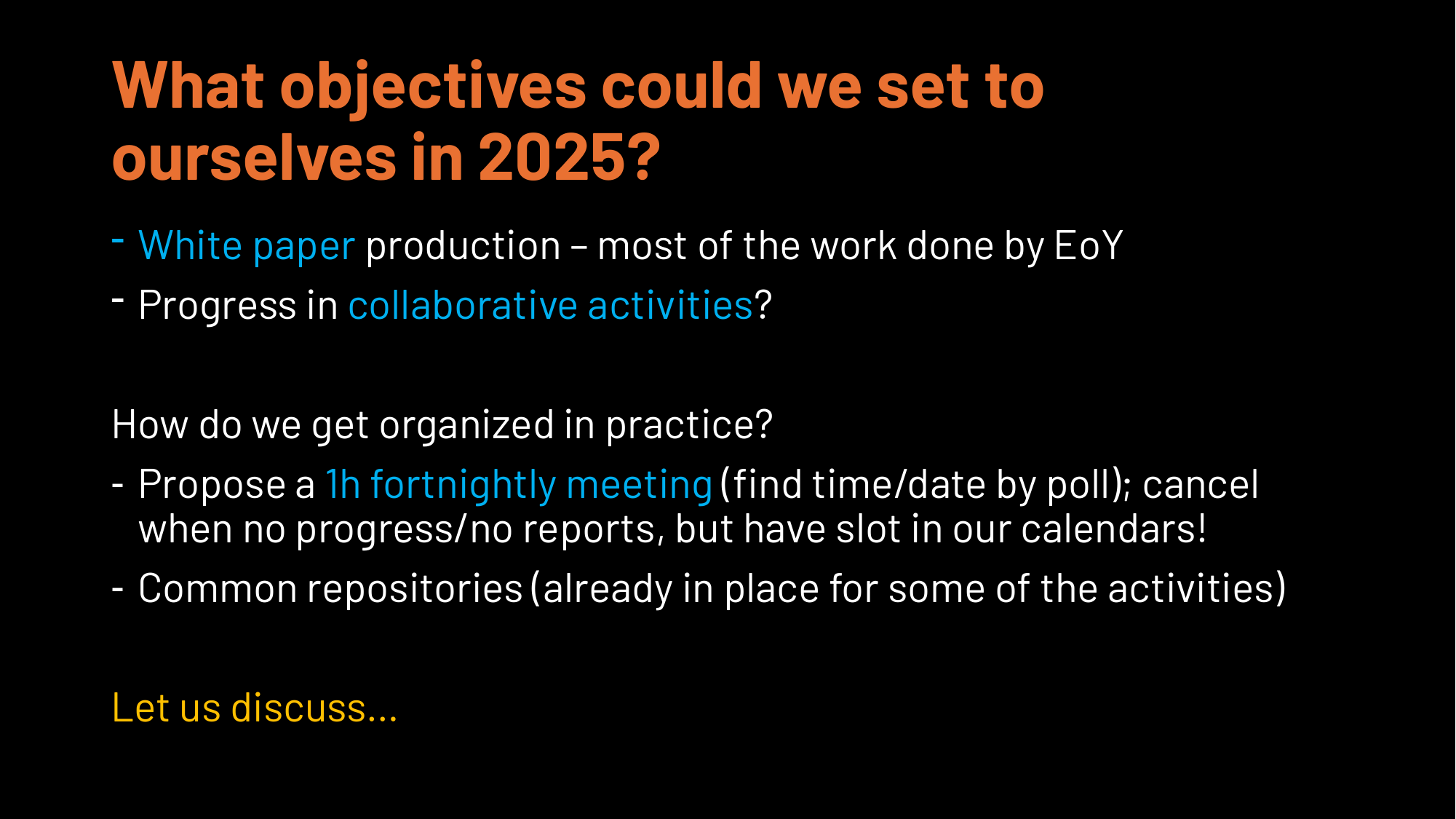

# What objectives could we set to ourselves in 2025?
White paper production – most of the work done by EoY
Progress in collaborative activities?

How do we get organized in practice?
Propose a 1h fortnightly meeting (find time/date by poll); cancel when no progress/no reports, but have slot in our calendars!
Common repositories (already in place for some of the activities)

Let us discuss…